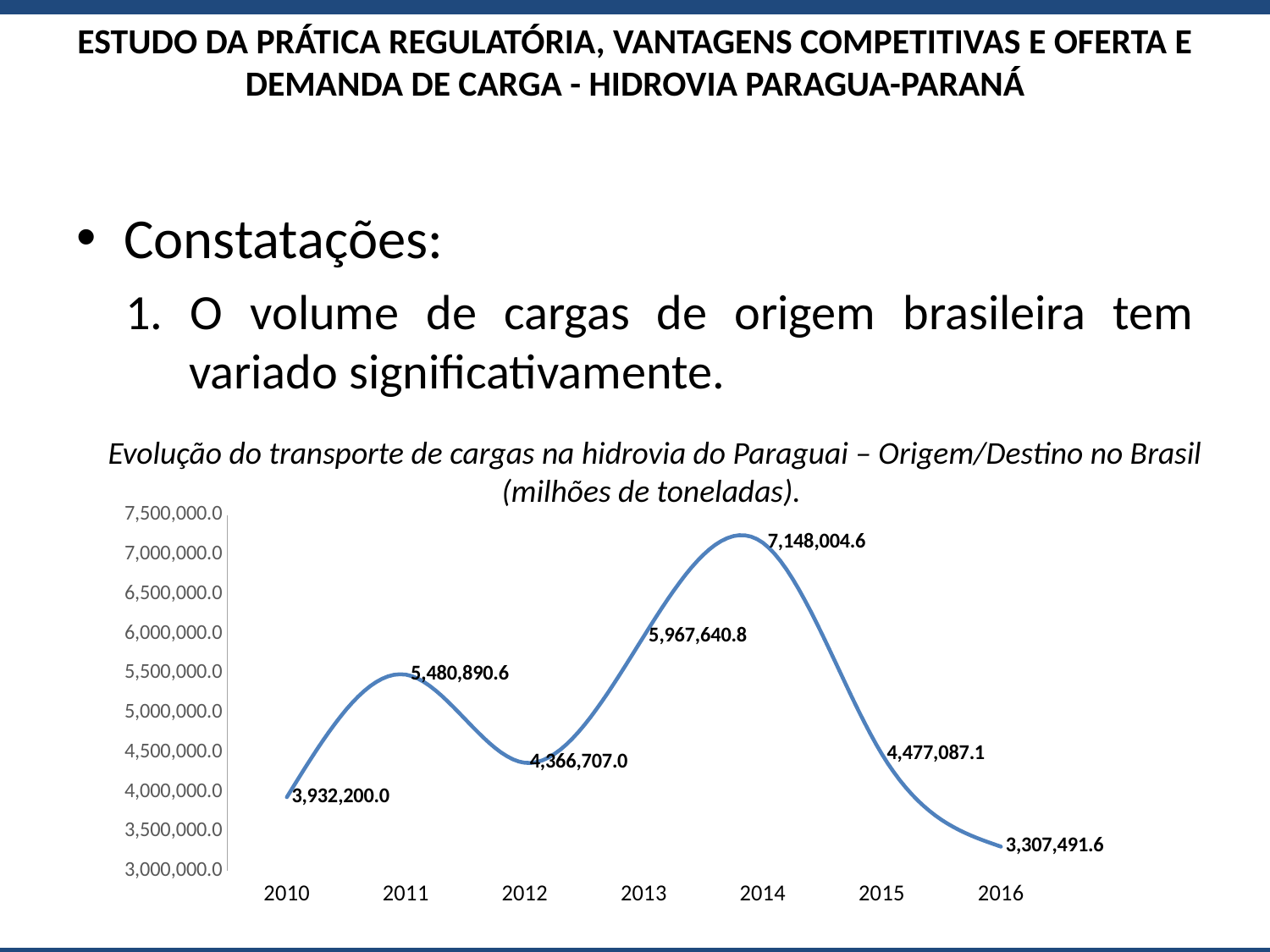

ESTUDO DA PRÁTICA REGULATÓRIA, VANTAGENS COMPETITIVAS E OFERTA E DEMANDA DE CARGA - HIDROVIA PARAGUA-PARANÁ
Constatações:
1. O volume de cargas de origem brasileira tem variado significativamente.
Evolução do transporte de cargas na hidrovia do Paraguai – Origem/Destino no Brasil (milhões de toneladas).

### Chart

| Category |  |
|---|---|
| 2010 | 3932200.005 |
| 2011 | 5480890.599 |
| 2012 | 4366707.008 |
| 2013 | 5967640.779 |
| 2014 | 7148004.58 |
| 2015 | 4477087.052 |
| 2016 | 3307491.58 |